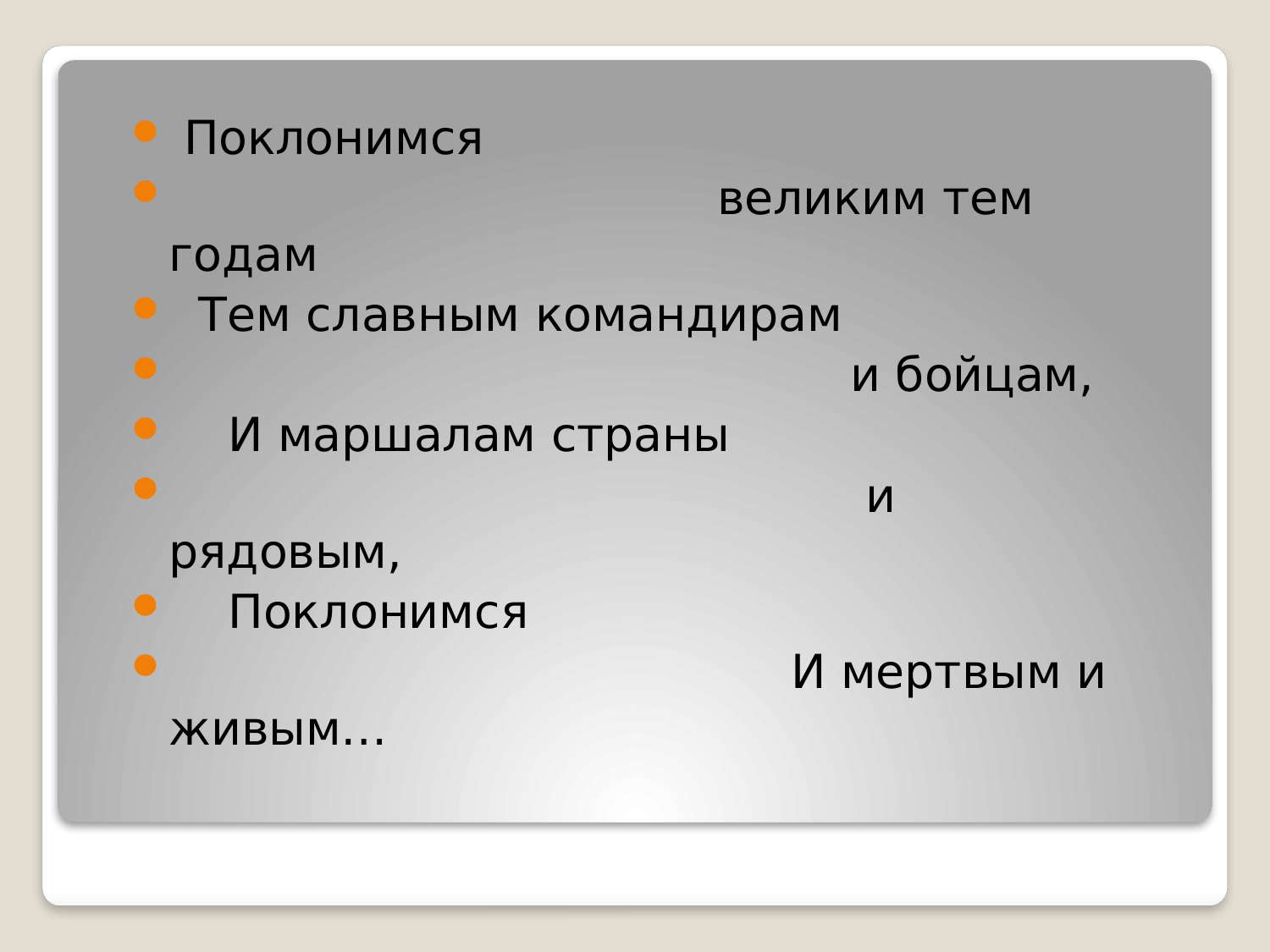

Поклонимся
                                     великим тем годам
  Тем славным командирам
                                              и бойцам,
    И маршалам страны
                                               и рядовым,
    Поклонимся
                                          И мертвым и живым…
#